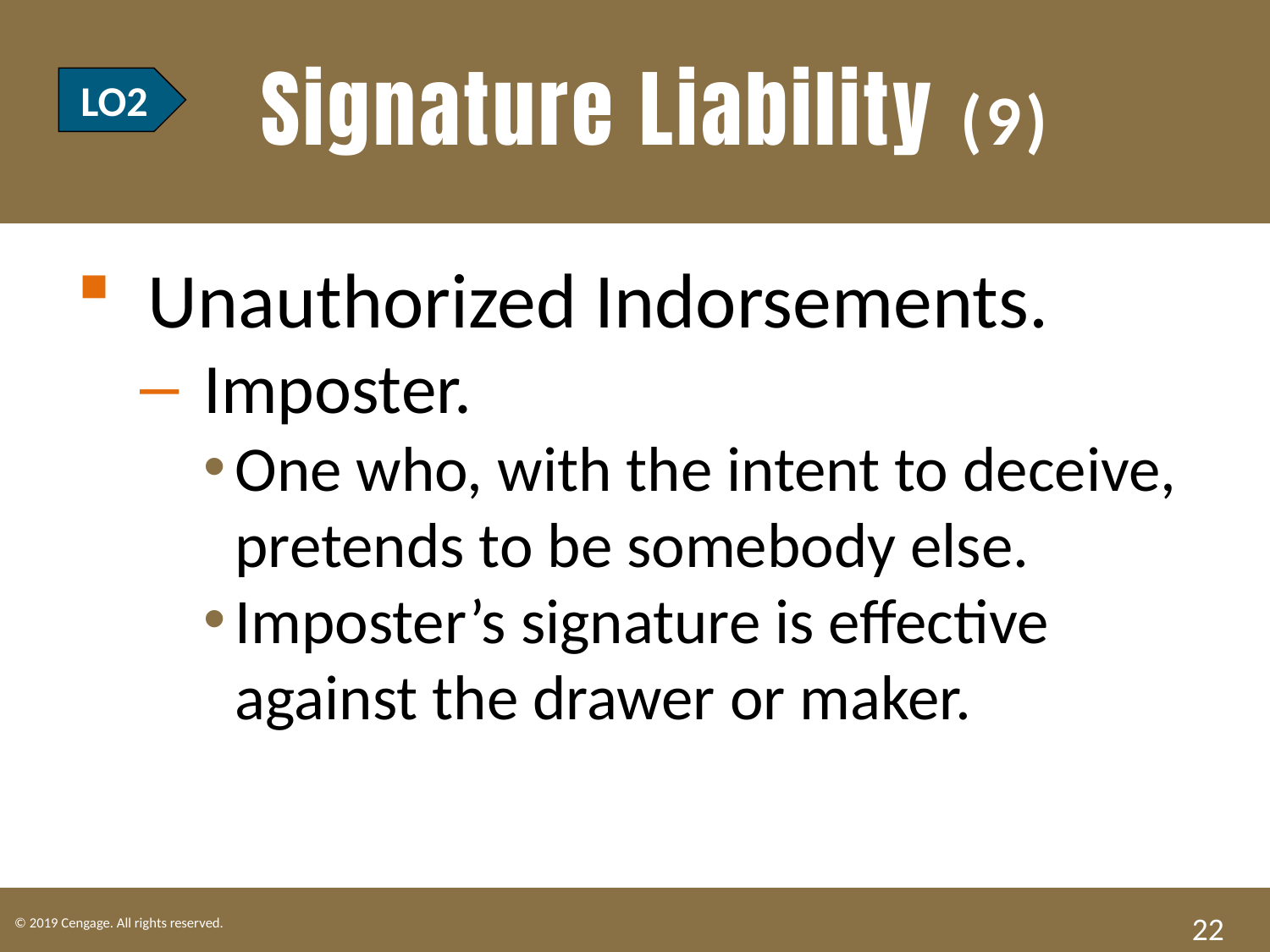

# LO2 Signature Liability (9)
LO2
Unauthorized Indorsements.
Imposter.
One who, with the intent to deceive, pretends to be somebody else.
Imposter’s signature is effective against the drawer or maker.
22